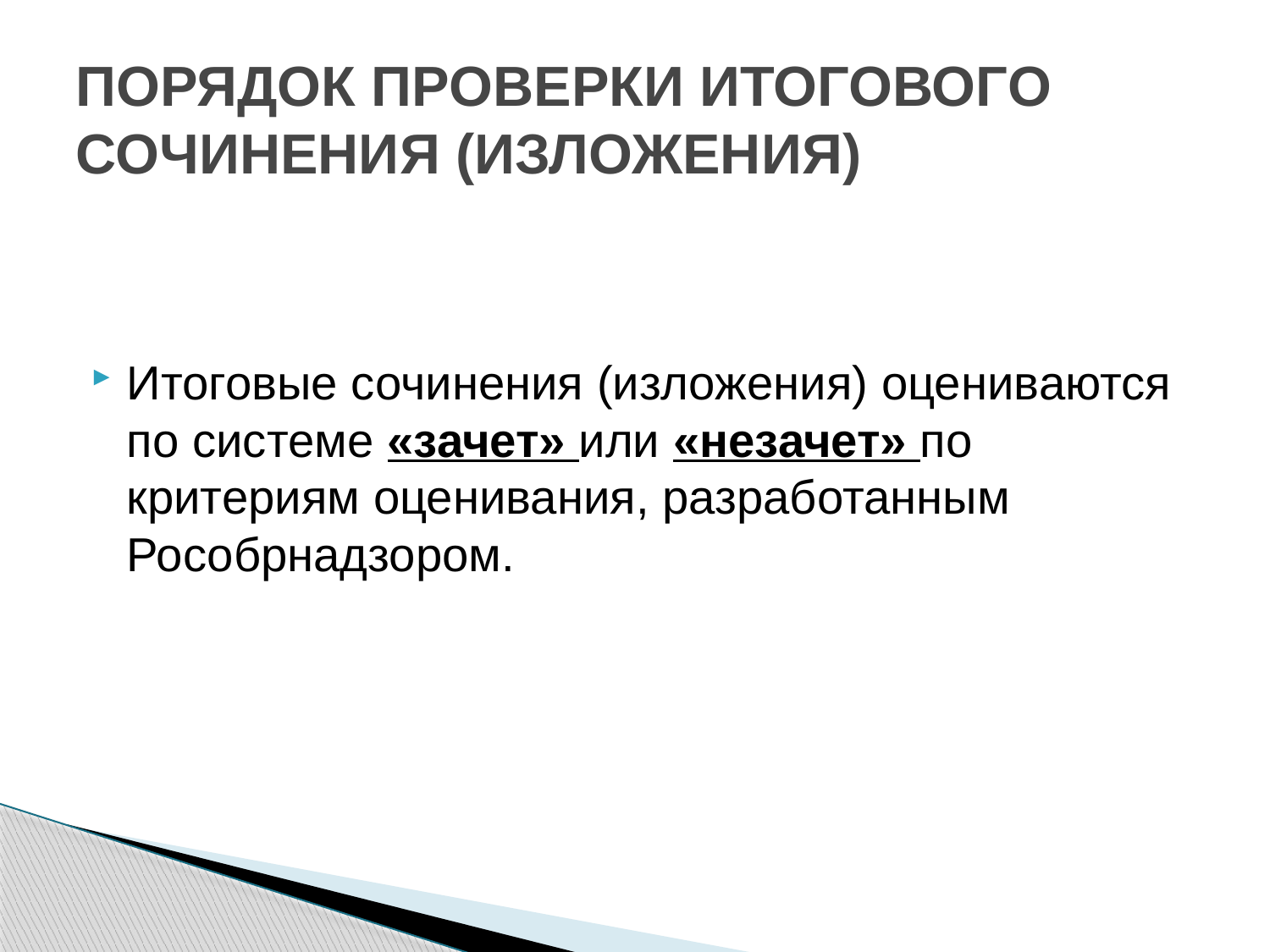

# ПОРЯДОК ПРОВЕРКИ ИТОГОВОГО СОЧИНЕНИЯ (ИЗЛОЖЕНИЯ)
Итоговые сочинения (изложения) оцениваются по системе «зачет» или «незачет» по критериям оценивания, разработанным Рособрнадзором.